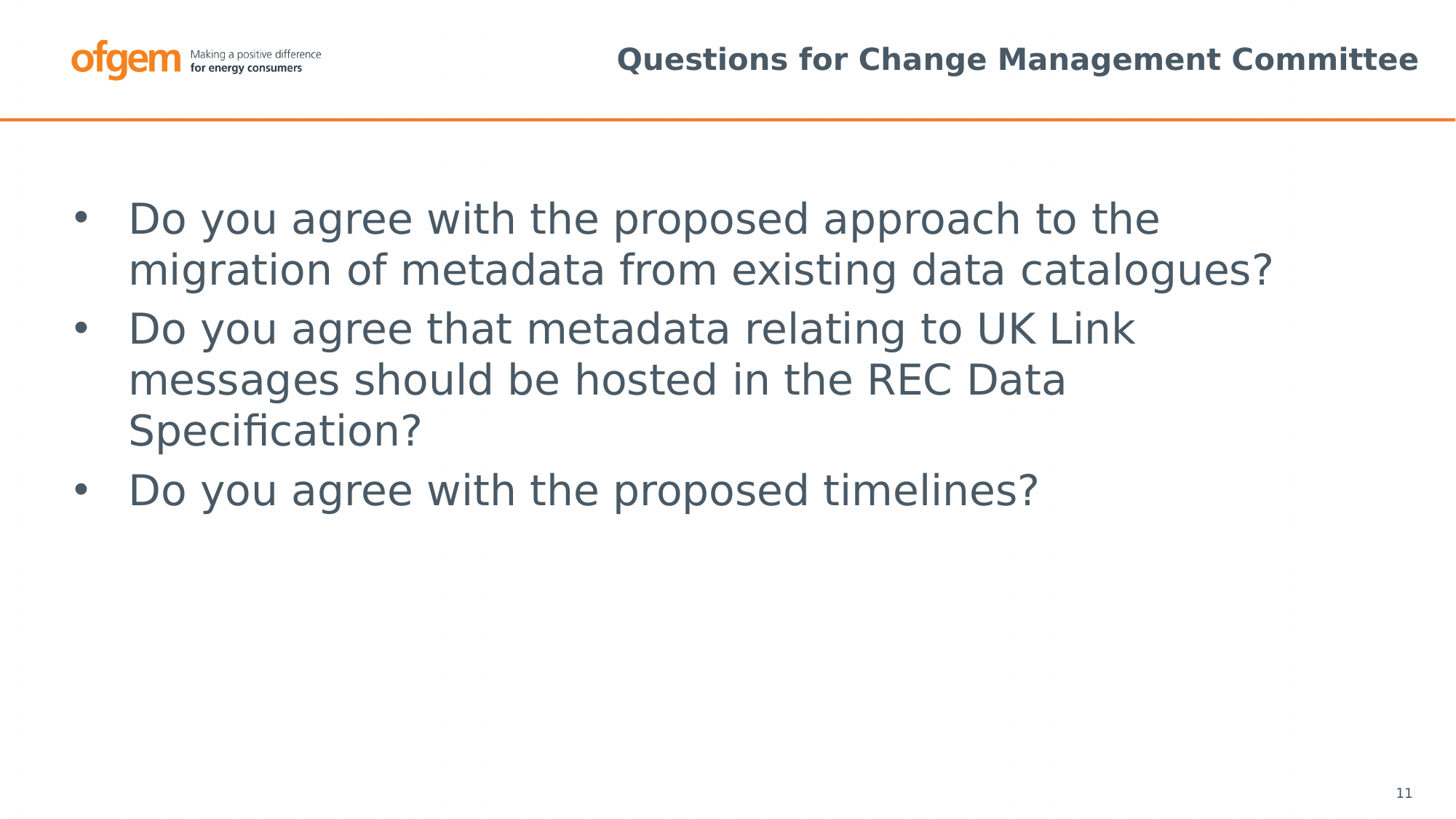

# Questions for Change Management Committee
Do you agree with the proposed approach to the migration of metadata from existing data catalogues?
Do you agree that metadata relating to UK Link messages should be hosted in the REC Data Specification?
Do you agree with the proposed timelines?

11